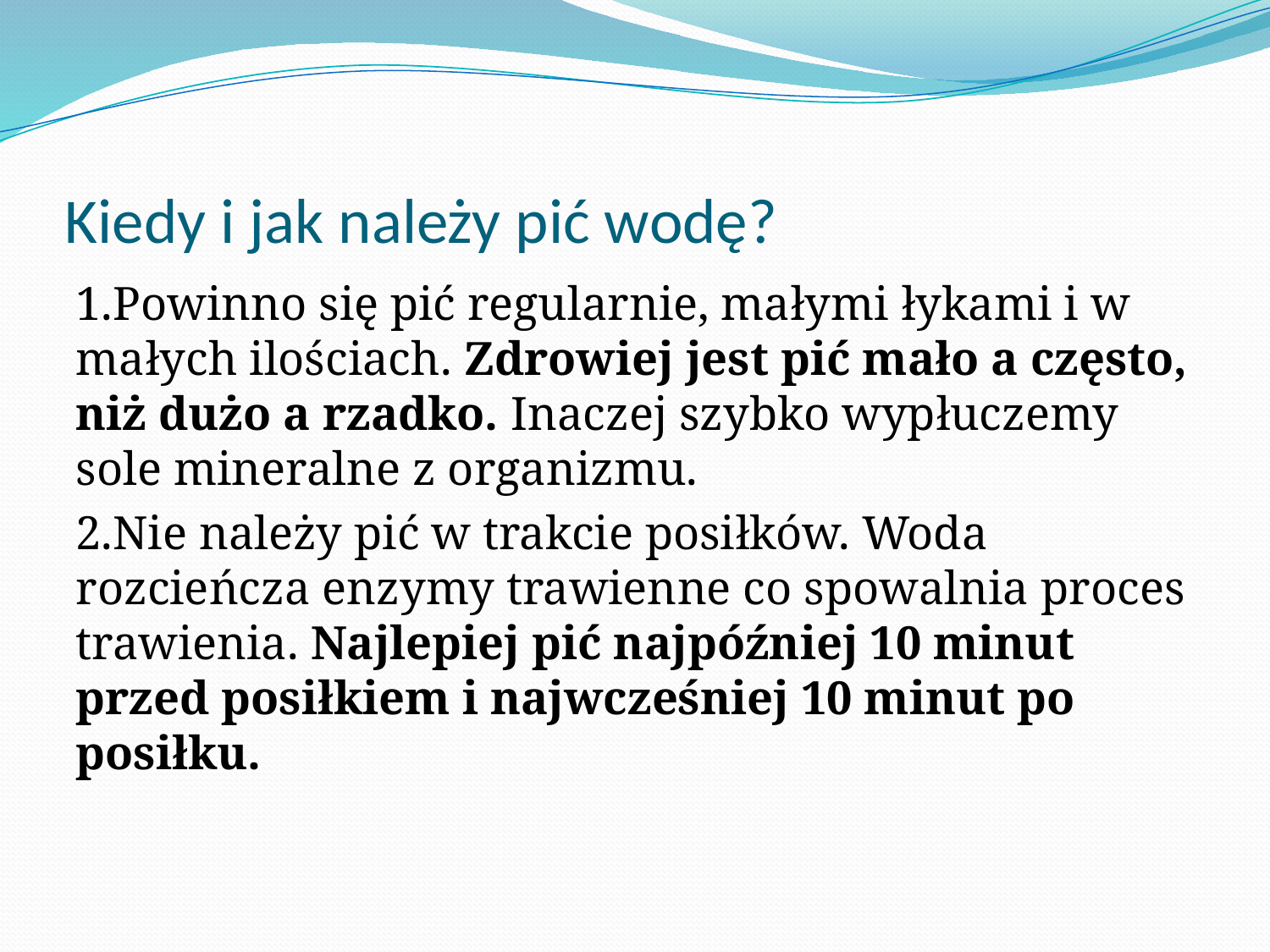

# Kiedy i jak należy pić wodę?
1.Powinno się pić regularnie, małymi łykami i w małych ilościach. Zdrowiej jest pić mało a często, niż dużo a rzadko. Inaczej szybko wypłuczemy sole mineralne z organizmu.
2.Nie należy pić w trakcie posiłków. Woda rozcieńcza enzymy trawienne co spowalnia proces trawienia. Najlepiej pić najpóźniej 10 minut przed posiłkiem i najwcześniej 10 minut po posiłku.